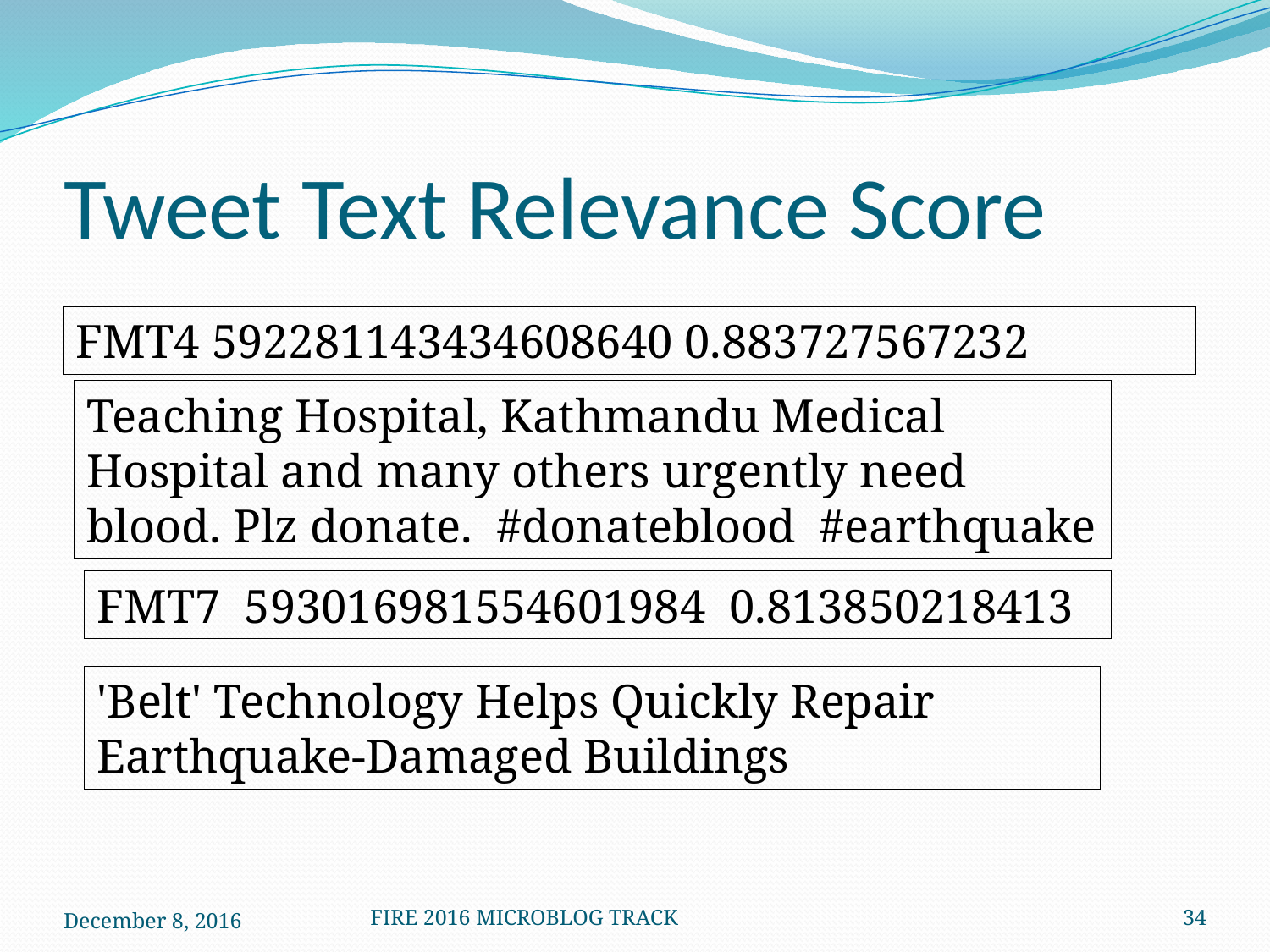

# Tweet Text Relevance Score
FMT4 592281143434608640 0.883727567232
Teaching Hospital, Kathmandu Medical Hospital and many others urgently need blood. Plz donate.  #donateblood  #earthquake
FMT7  593016981554601984  0.813850218413
'Belt' Technology Helps Quickly Repair Earthquake-Damaged Buildings
December 8, 2016
FIRE 2016 MICROBLOG TRACK
34